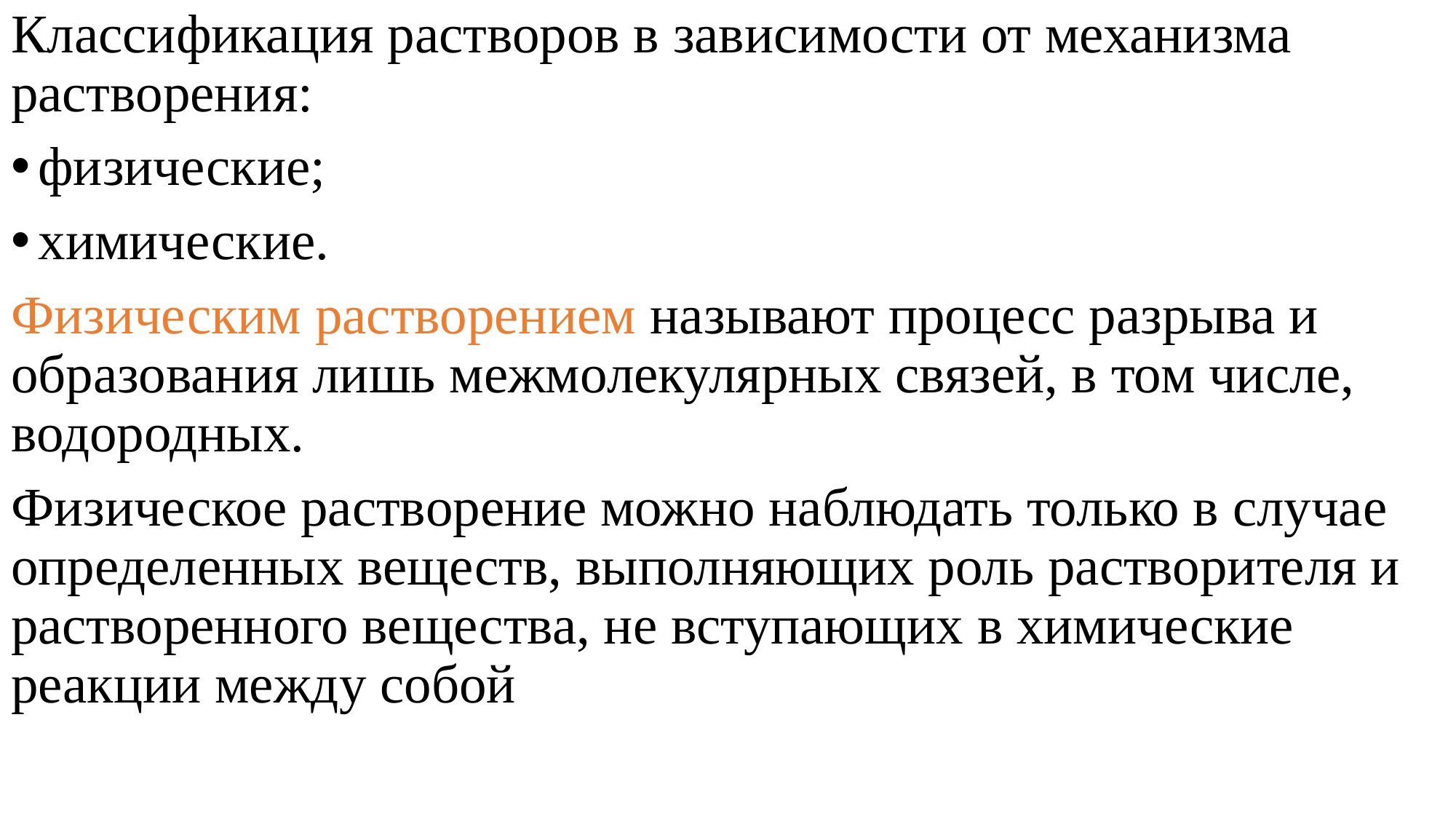

Классификация растворов в зависимости от механизма растворения:
физические;
химические.
Физическим растворением называют процесс разрыва и образования лишь межмолекулярных связей, в том числе, водородных.
Физическое растворение можно наблюдать только в случае определенных веществ, выполняющих роль растворителя и растворенного вещества, не вступающих в химические реакции между собой